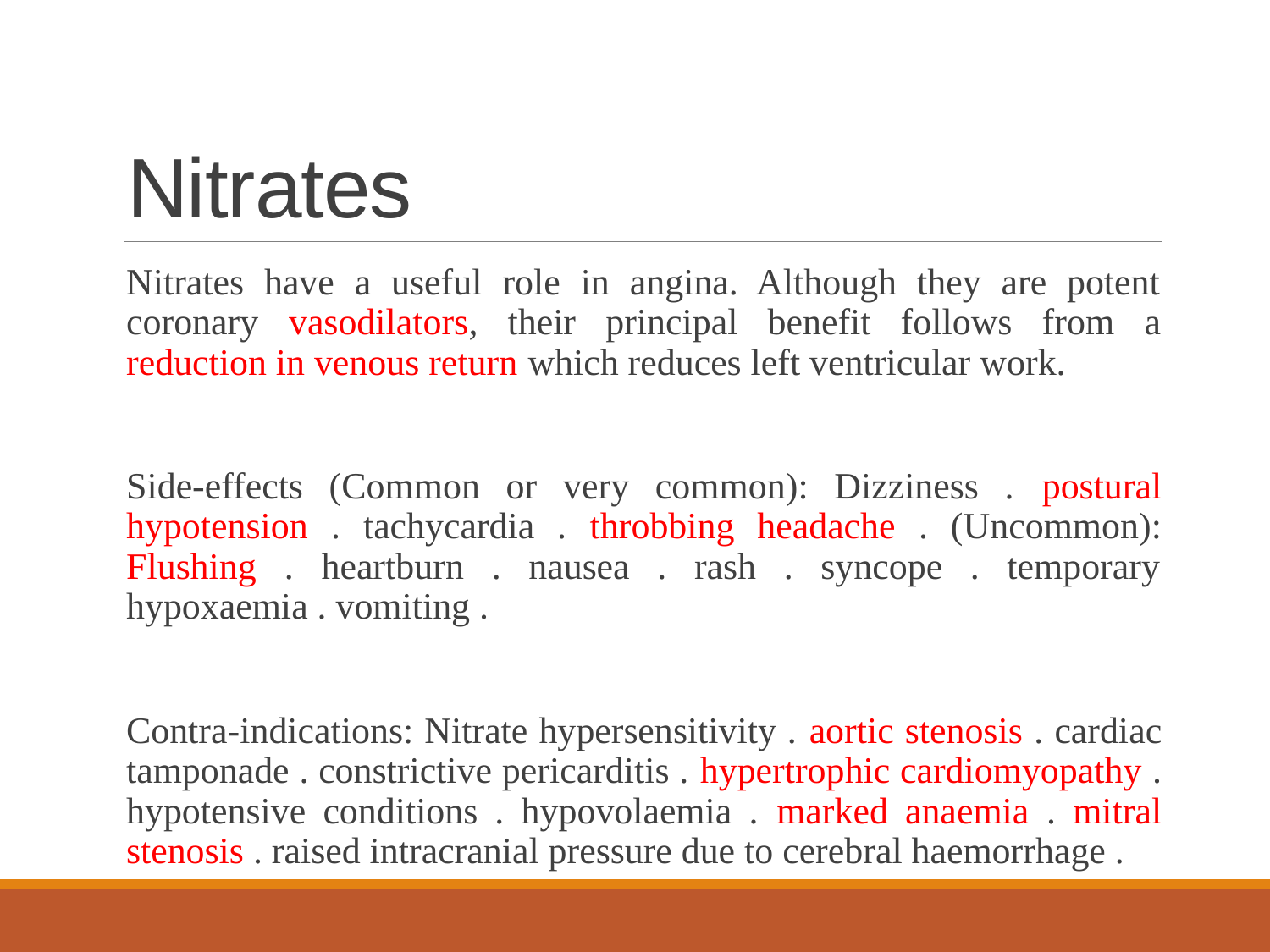

# Nitrates
Nitrates have a useful role in angina. Although they are potent coronary vasodilators, their principal benefit follows from a reduction in venous return which reduces left ventricular work.

Side-effects (Common or very common): Dizziness . postural hypotension . tachycardia . throbbing headache . (Uncommon): Flushing . heartburn . nausea . rash . syncope . temporary hypoxaemia . vomiting .

Contra-indications: Nitrate hypersensitivity . aortic stenosis . cardiac tamponade . constrictive pericarditis . hypertrophic cardiomyopathy . hypotensive conditions . hypovolaemia . marked anaemia . mitral stenosis . raised intracranial pressure due to cerebral haemorrhage .